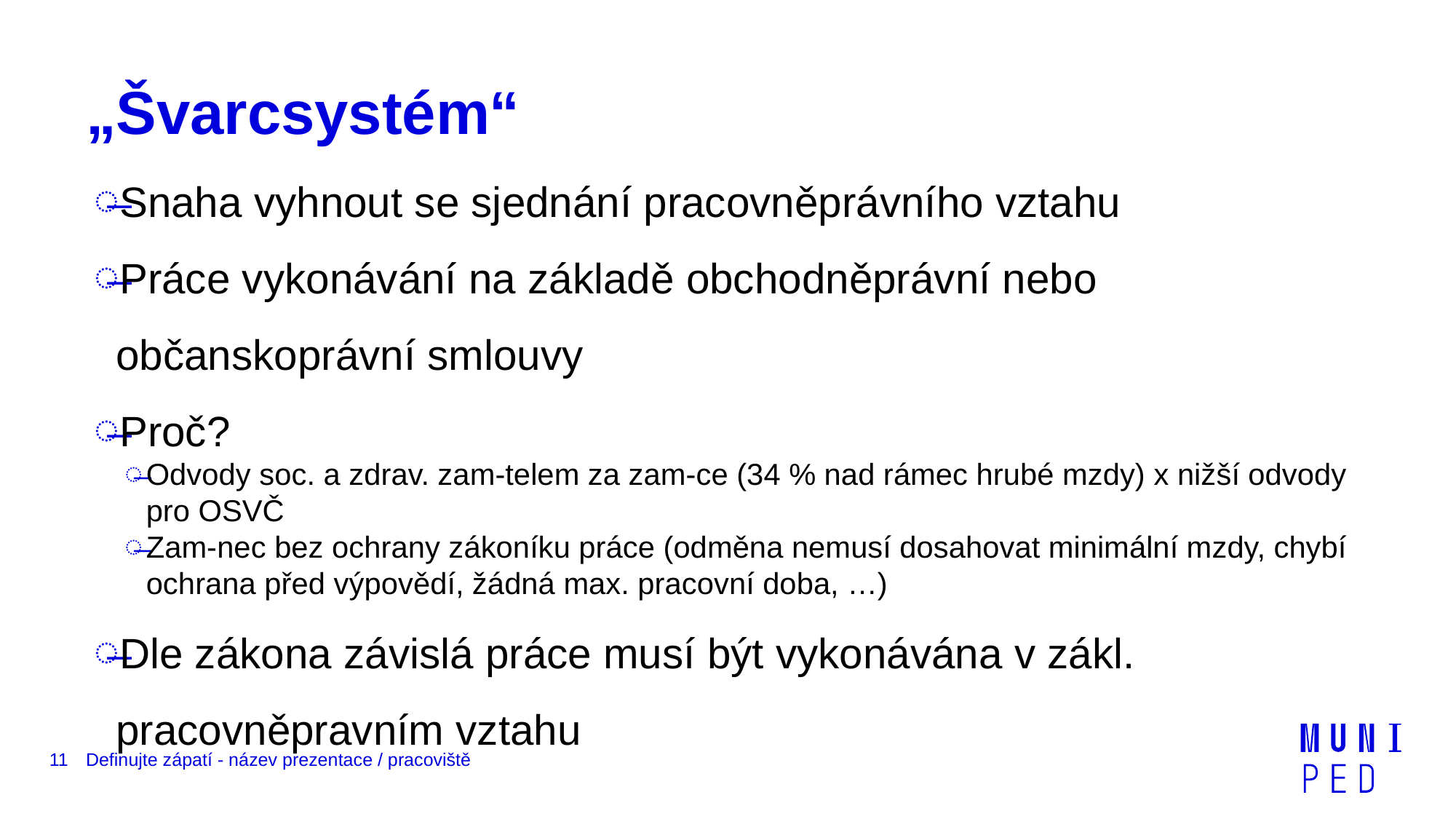

# „Švarcsystém“
Snaha vyhnout se sjednání pracovněprávního vztahu
Práce vykonávání na základě obchodněprávní nebo občanskoprávní smlouvy
Proč?
Odvody soc. a zdrav. zam-telem za zam-ce (34 % nad rámec hrubé mzdy) x nižší odvody pro OSVČ
Zam-nec bez ochrany zákoníku práce (odměna nemusí dosahovat minimální mzdy, chybí ochrana před výpovědí, žádná max. pracovní doba, …)
Dle zákona závislá práce musí být vykonávána v zákl. pracovněpravním vztahu
11
Definujte zápatí - název prezentace / pracoviště